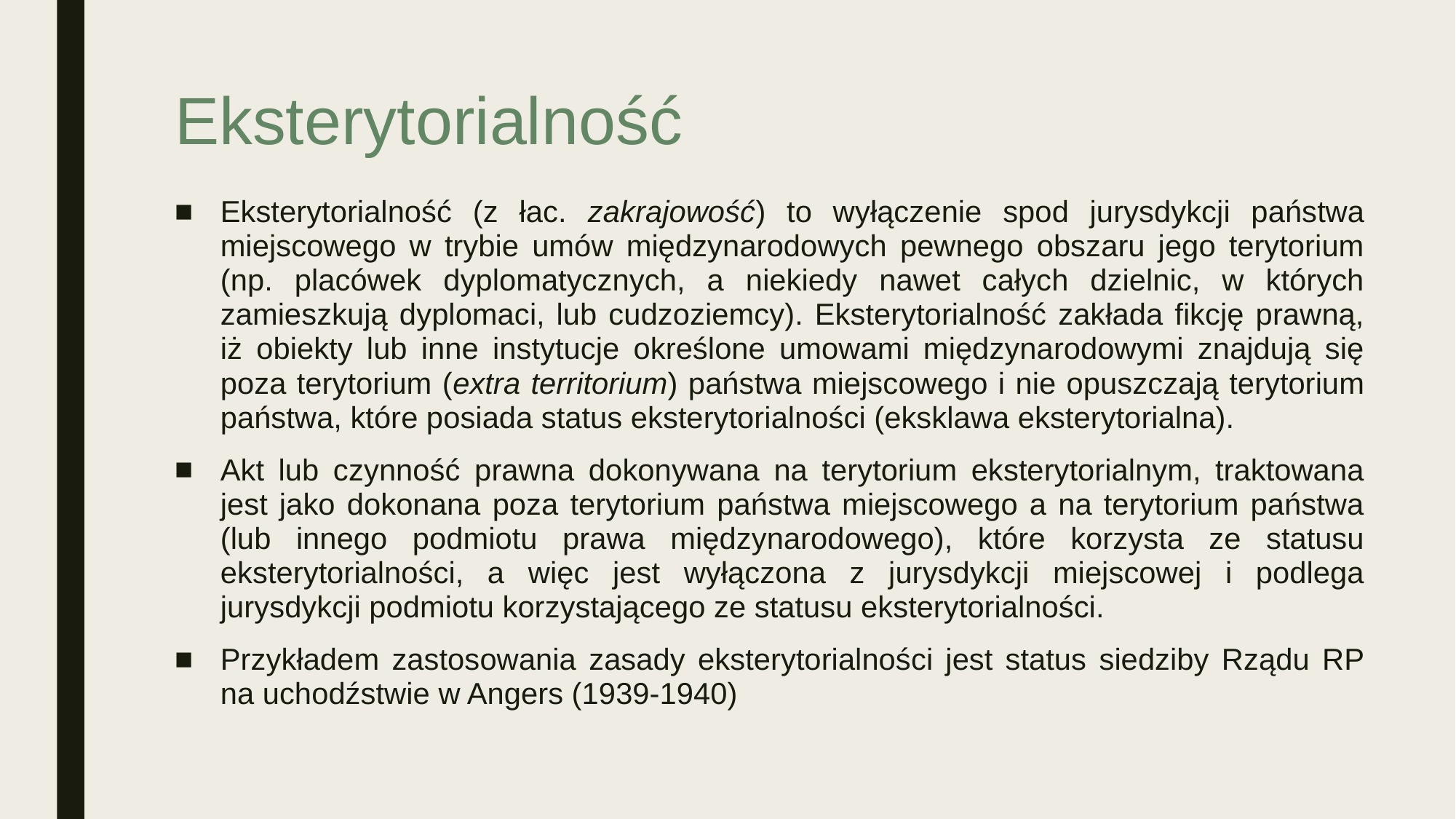

# Eksterytorialność
Eksterytorialność (z łac. zakrajowość) to wyłączenie spod jurysdykcji państwa miejscowego w trybie umów międzynarodowych pewnego obszaru jego terytorium (np. placówek dyplomatycznych, a niekiedy nawet całych dzielnic, w których zamieszkują dyplomaci, lub cudzoziemcy). Eksterytorialność zakłada fikcję prawną, iż obiekty lub inne instytucje określone umowami międzynarodowymi znajdują się poza terytorium (extra territorium) państwa miejscowego i nie opuszczają terytorium państwa, które posiada status eksterytorialności (eksklawa eksterytorialna).
Akt lub czynność prawna dokonywana na terytorium eksterytorialnym, traktowana jest jako dokonana poza terytorium państwa miejscowego a na terytorium państwa (lub innego podmiotu prawa międzynarodowego), które korzysta ze statusu eksterytorialności, a więc jest wyłączona z jurysdykcji miejscowej i podlega jurysdykcji podmiotu korzystającego ze statusu eksterytorialności.
Przykładem zastosowania zasady eksterytorialności jest status siedziby Rządu RP na uchodźstwie w Angers (1939-1940)